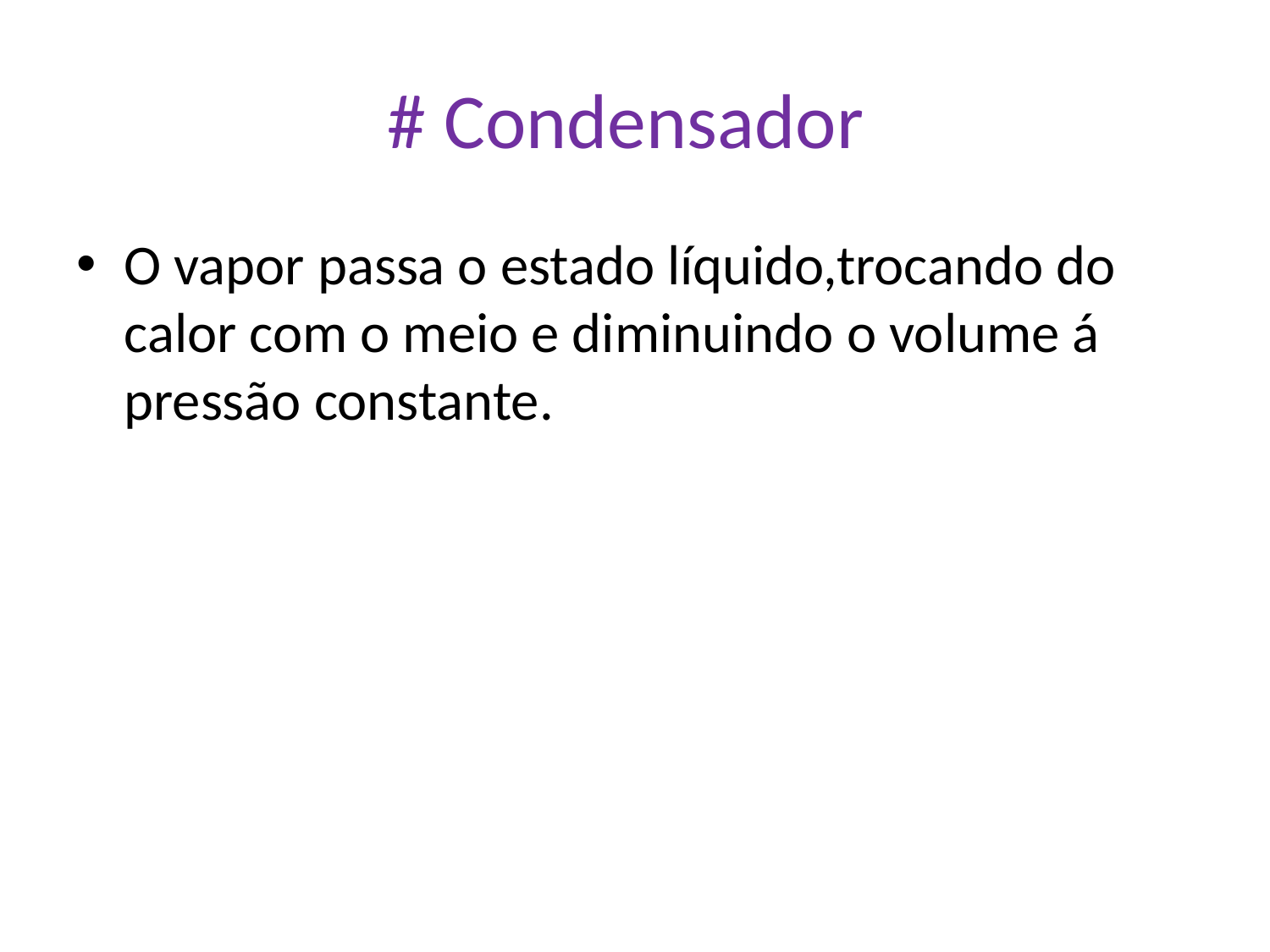

# # Condensador
O vapor passa o estado líquido,trocando do calor com o meio e diminuindo o volume á pressão constante.